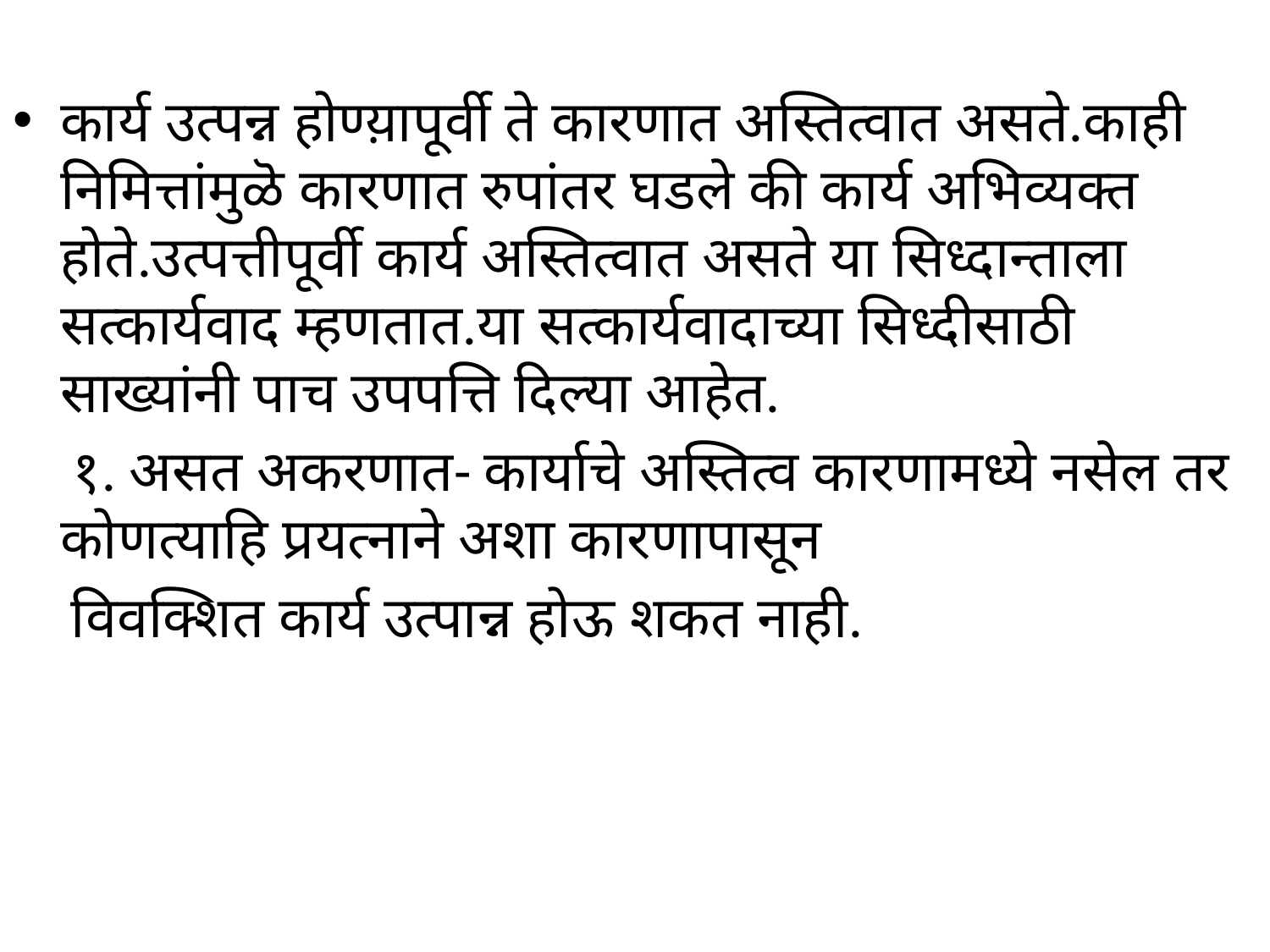

कार्य उत्पन्न होण्य़ापूर्वी ते कारणात अस्तित्वात असते.काही निमित्तांमुळॆ कारणात रुपांतर घडले की कार्य अभिव्यक्त होते.उत्पत्तीपूर्वी कार्य अस्तित्वात असते या सिध्दान्ताला सत्कार्यवाद म्हणतात.या सत्कार्यवादाच्या सिध्दीसाठी साख्यांनी पाच उपपत्ति दिल्या आहेत.
    १. असत अकरणात- कार्याचे अस्तित्व कारणामध्ये नसेल तर कोणत्याहि प्रयत्नाने अशा कारणापासून
    विवक्शित कार्य उत्पान्न होऊ शकत नाही.